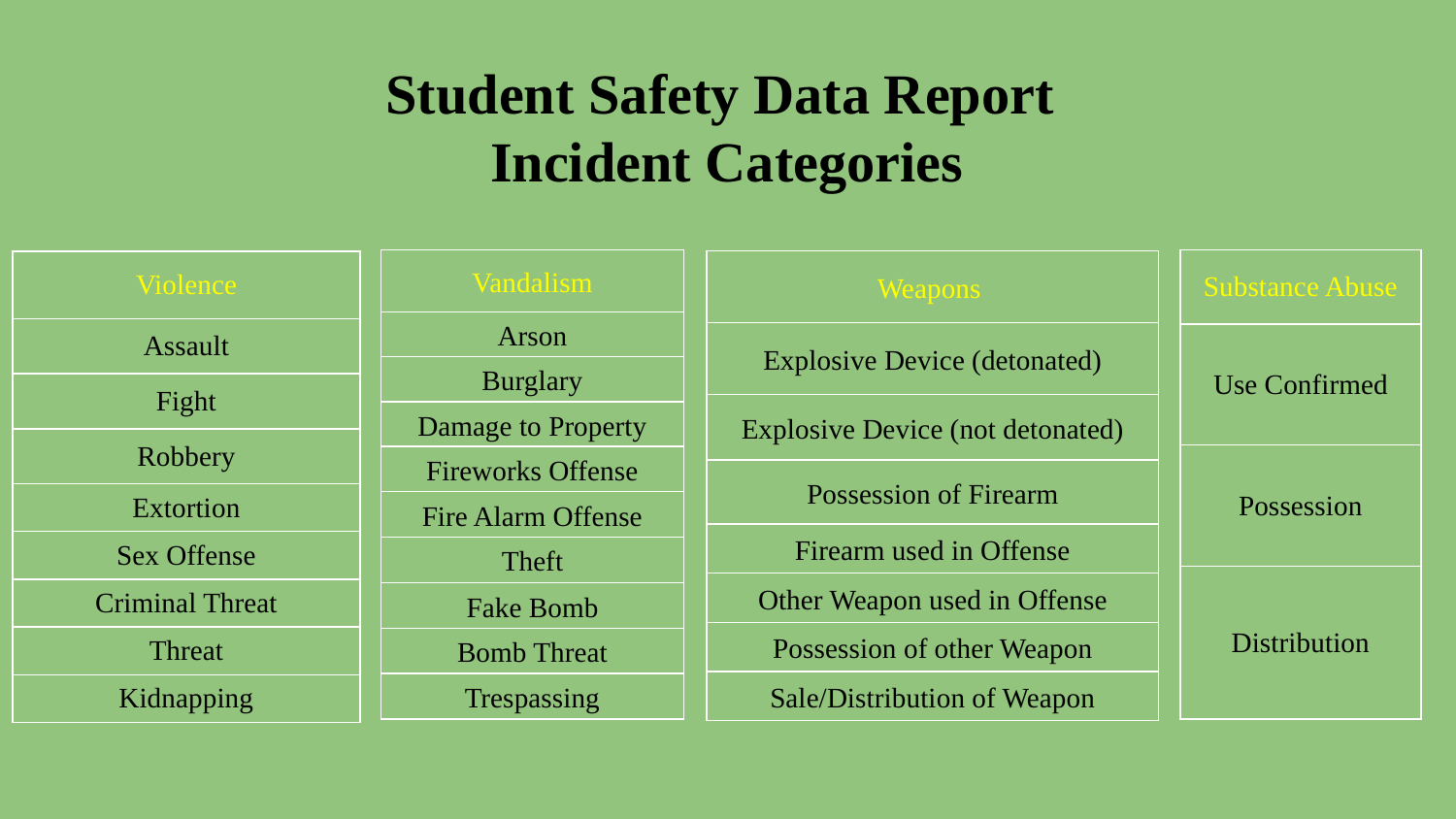

Student Safety Data Report
Incident Categories

| Vandalism |
| --- |
| Arson |
| Burglary |
| Damage to Property |
| Fireworks Offense |
| Fire Alarm Offense |
| Theft |
| Fake Bomb |
| Bomb Threat |
| Trespassing |
| Substance Abuse |
| --- |
| Use Confirmed |
| Possession |
| Distribution |
| Weapons |
| --- |
| Explosive Device (detonated) |
| Explosive Device (not detonated) |
| Possession of Firearm |
| Firearm used in Offense |
| Other Weapon used in Offense |
| Possession of other Weapon |
| Sale/Distribution of Weapon |
| Violence |  |
| --- | --- |
| Assault |  |
| Fight |  |
| Robbery |  |
| Extortion |  |
| Sex Offense |  |
| Criminal Threat |  |
| Threat |  |
| Kidnapping |  |